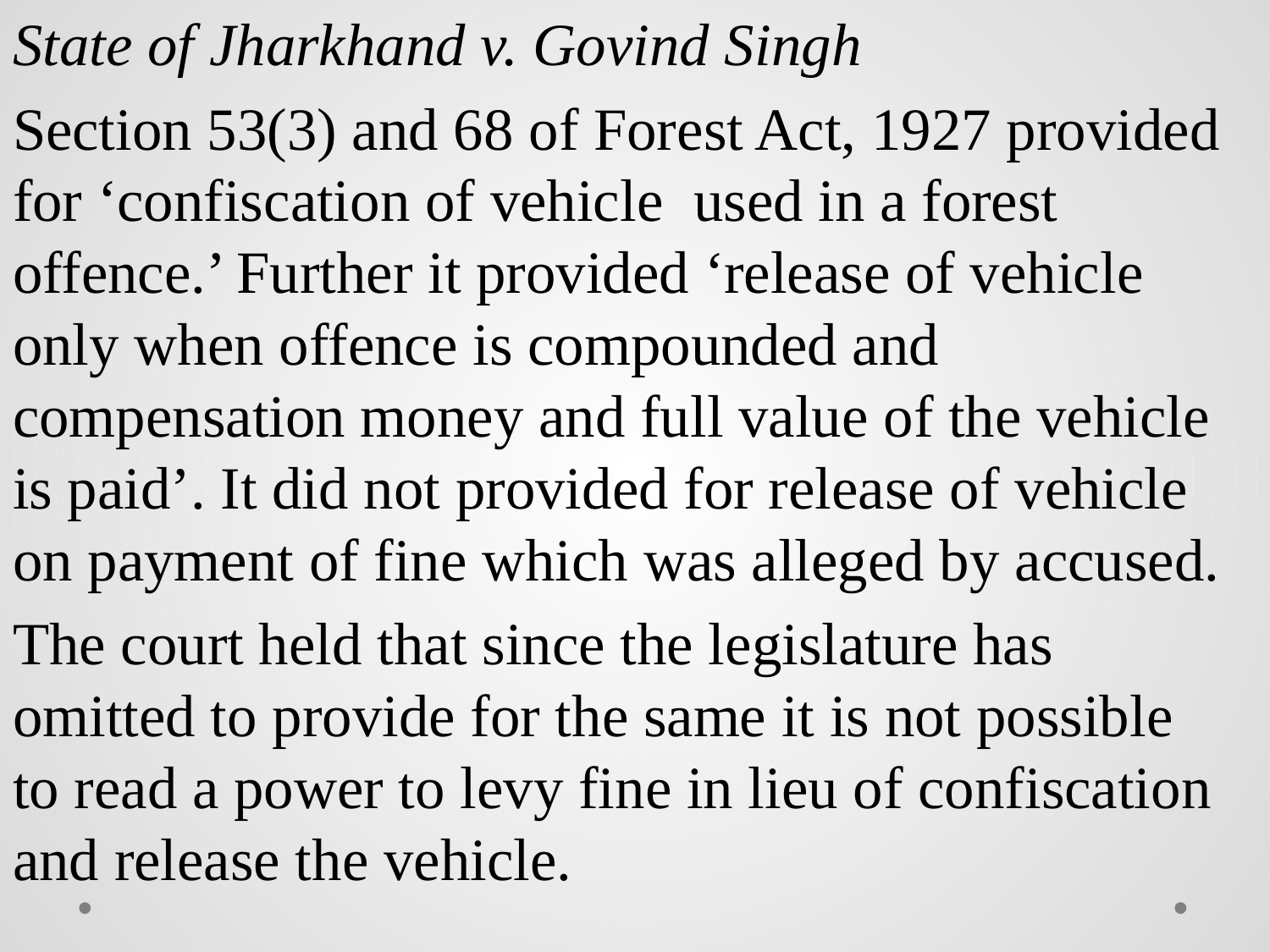

State of Jharkhand v. Govind Singh
Section 53(3) and 68 of Forest Act, 1927 provided for ‘confiscation of vehicle  used in a forest offence.’ Further it provided ‘release of vehicle only when offence is compounded and compensation money and full value of the vehicle is paid’. It did not provided for release of vehicle on payment of fine which was alleged by accused.
The court held that since the legislature has omitted to provide for the same it is not possible to read a power to levy fine in lieu of confiscation and release the vehicle.